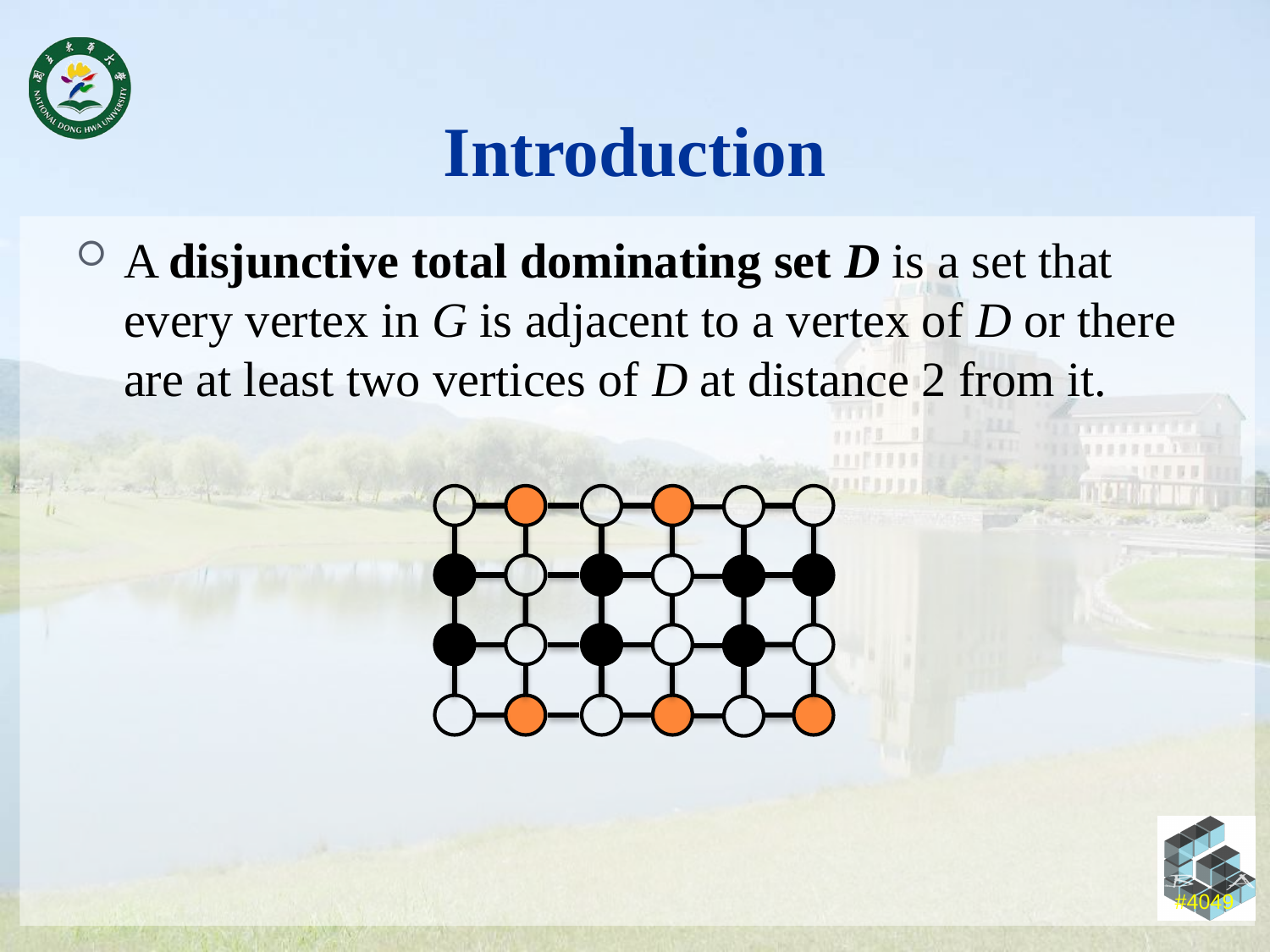

# Introduction
A disjunctive total dominating set D is a set that every vertex in G is adjacent to a vertex of D or there are at least two vertices of D at distance 2 from it.